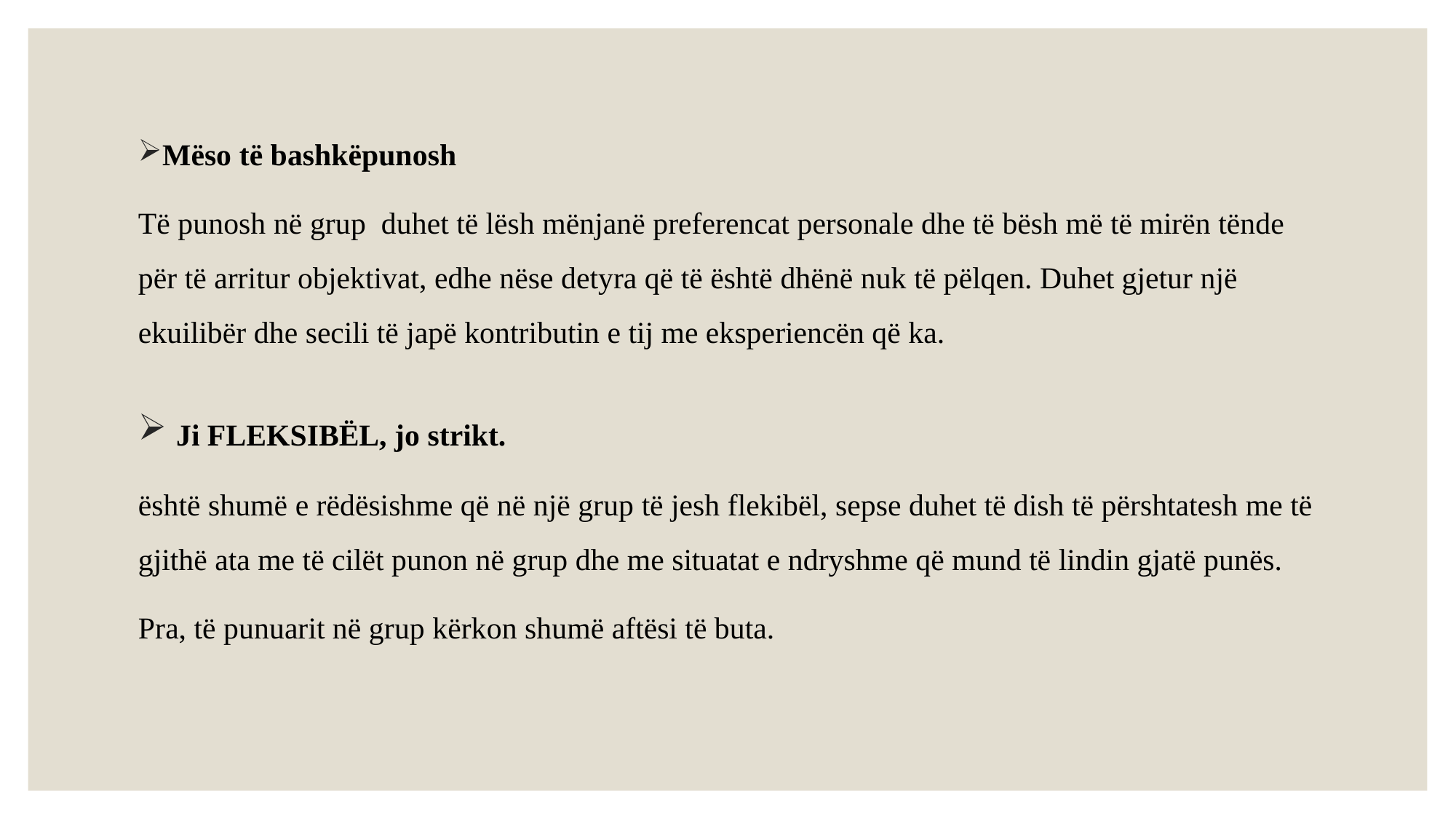

Mëso të bashkëpunosh
Të punosh në grup  duhet të lësh mënjanë preferencat personale dhe të bësh më të mirën tënde për të arritur objektivat, edhe nëse detyra që të është dhënë nuk të pëlqen. Duhet gjetur një ekuilibër dhe secili të japë kontributin e tij me eksperiencën që ka.

 Ji FLEKSIBËL, jo strikt.
është shumë e rëdësishme që në një grup të jesh flekibël, sepse duhet të dish të përshtatesh me të gjithë ata me të cilët punon në grup dhe me situatat e ndryshme që mund të lindin gjatë punës.
Pra, të punuarit në grup kërkon shumë aftësi të buta.